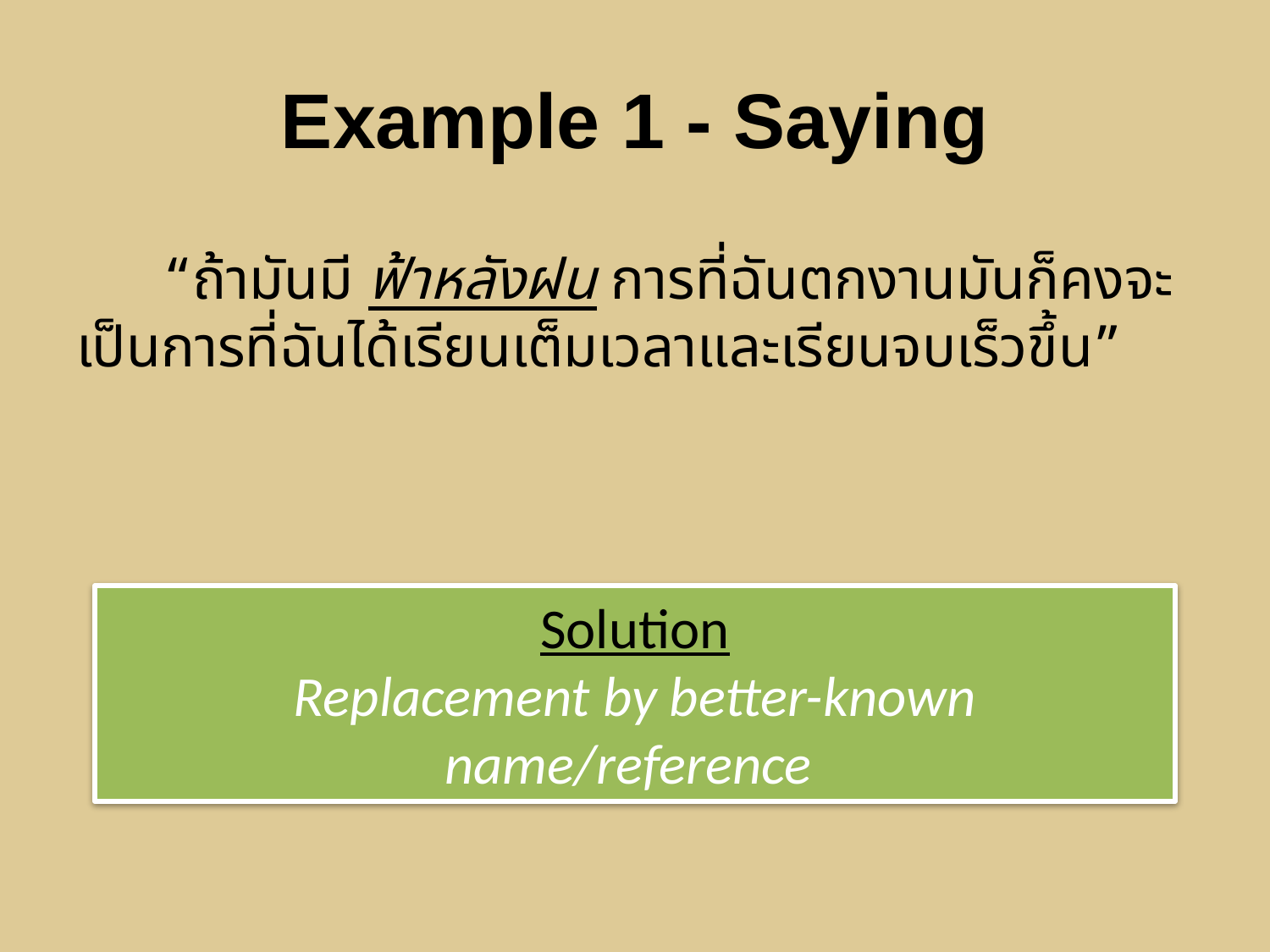

Example 1 - Saying
      “ถ้ามันมี ฟ้าหลังฝน การที่ฉันตกงานมันก็คงจะเป็นการที่ฉันได้เรียนเต็มเวลาและเรียนจบเร็วขึ้น”

Solution
Replacement by better-known name/reference